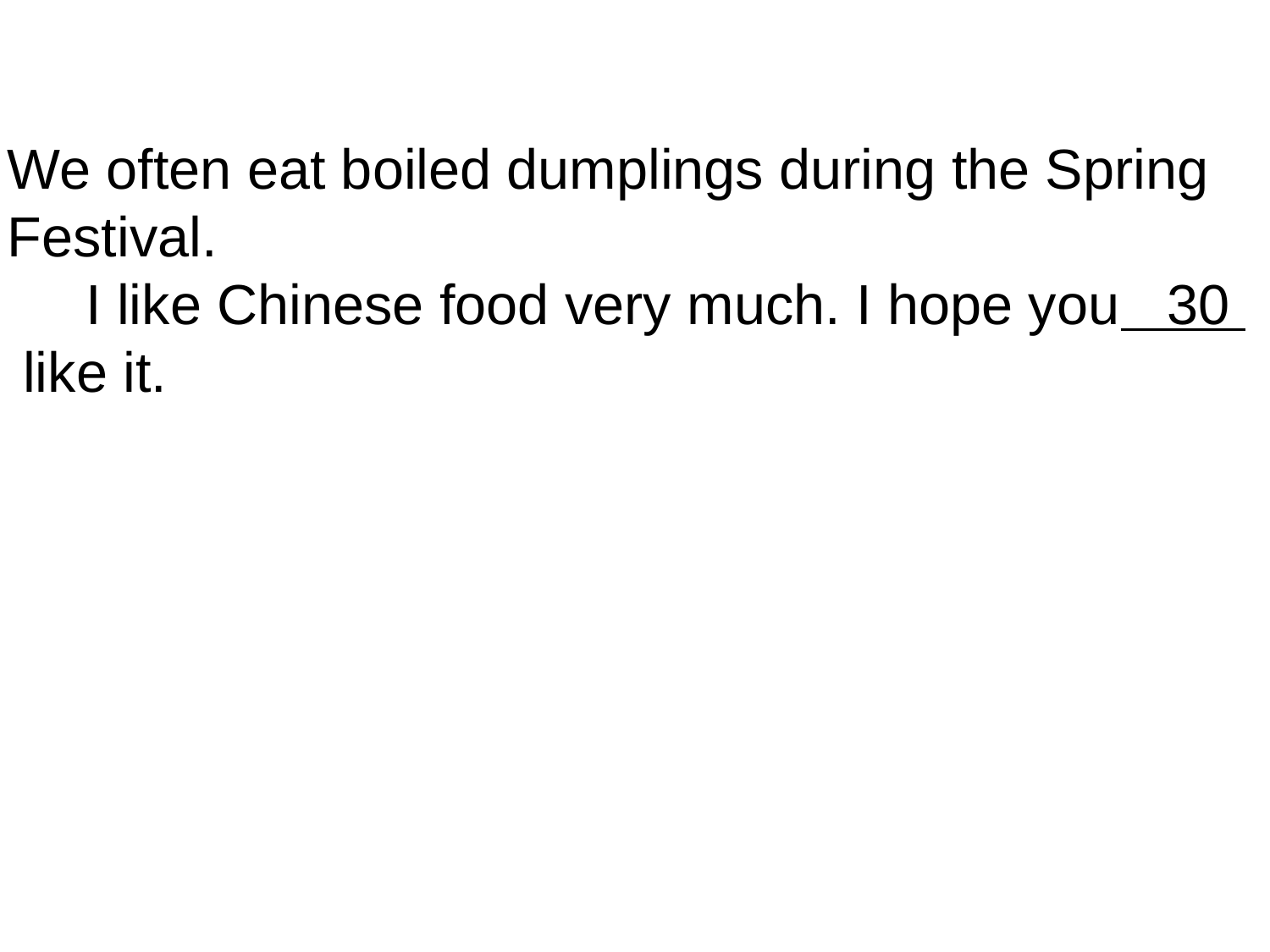

We often eat boiled dumplings during the Spring Festival.
     I like Chinese food very much. I hope you   30   like it.